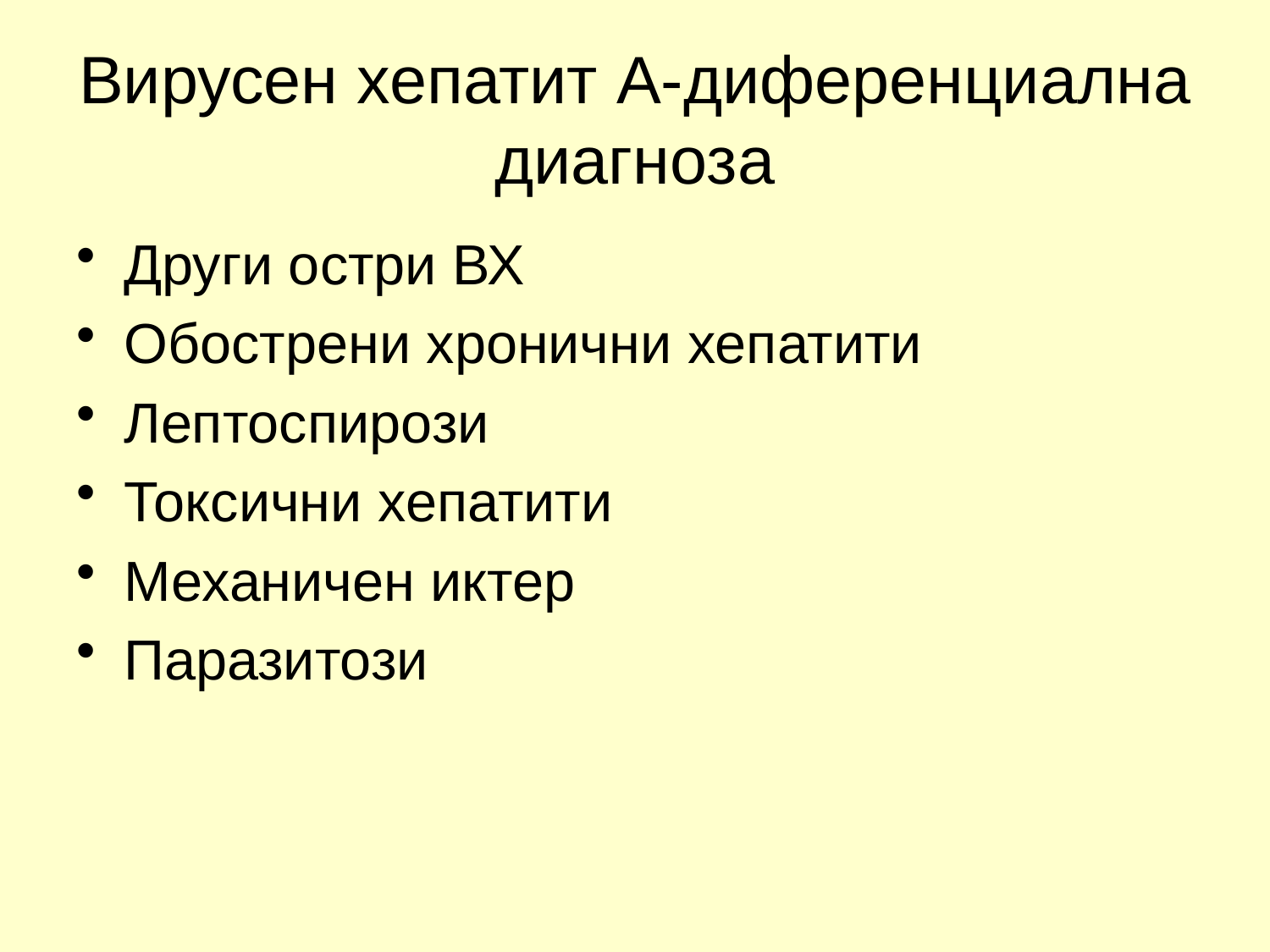

# Вирусен хепатит А-диференциална диагноза
Други остри ВХ
Обострени хронични хепатити
Лептоспирози
Токсични хепатити
Механичен иктер
Паразитози